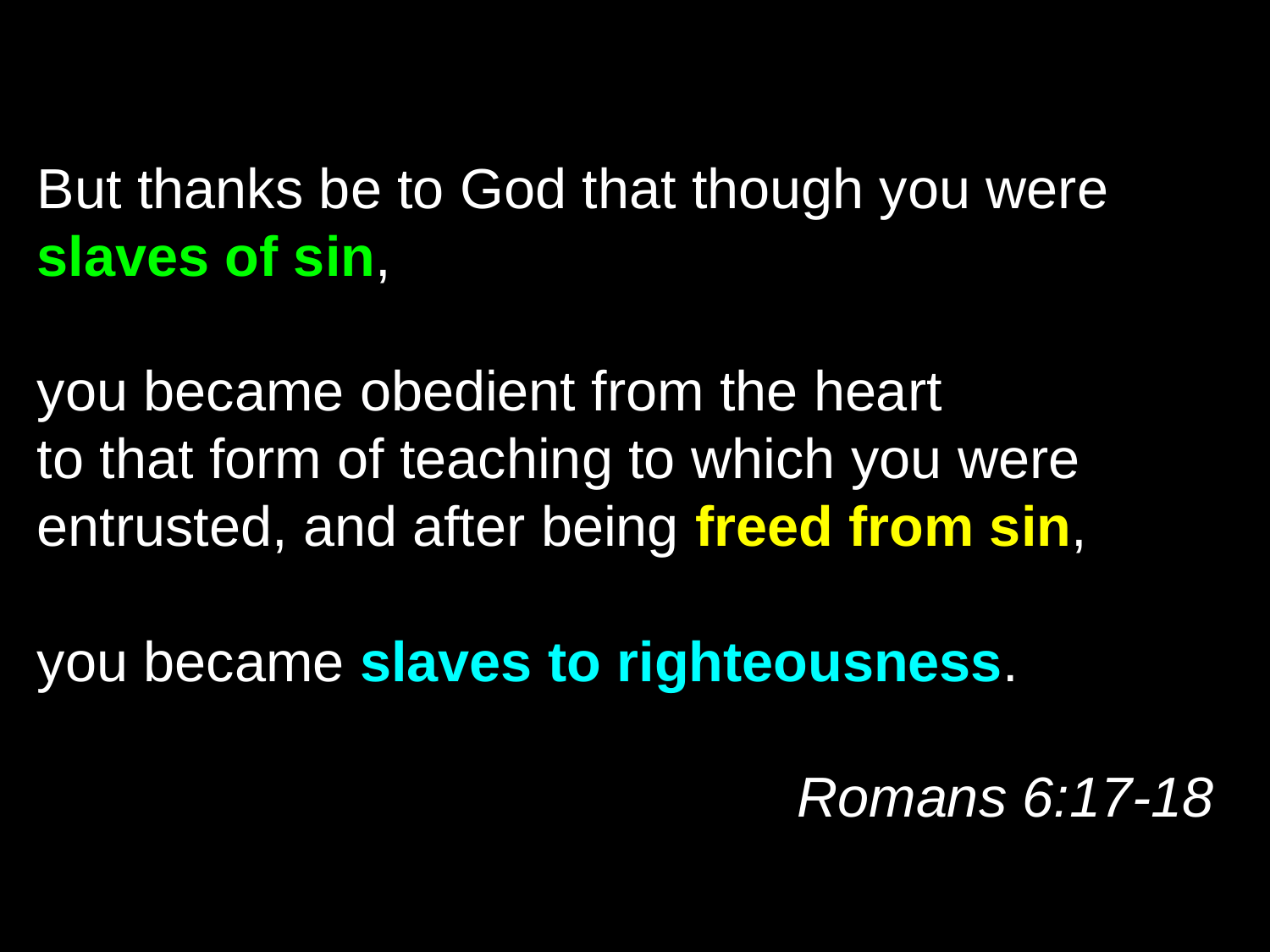

But thanks be to God that though you were      slaves of sin,

you became obedient from the heart to that form of teaching to which you were entrusted, and after being freed from sin,

you became slaves to righteousness. 																        Romans 6:17-18